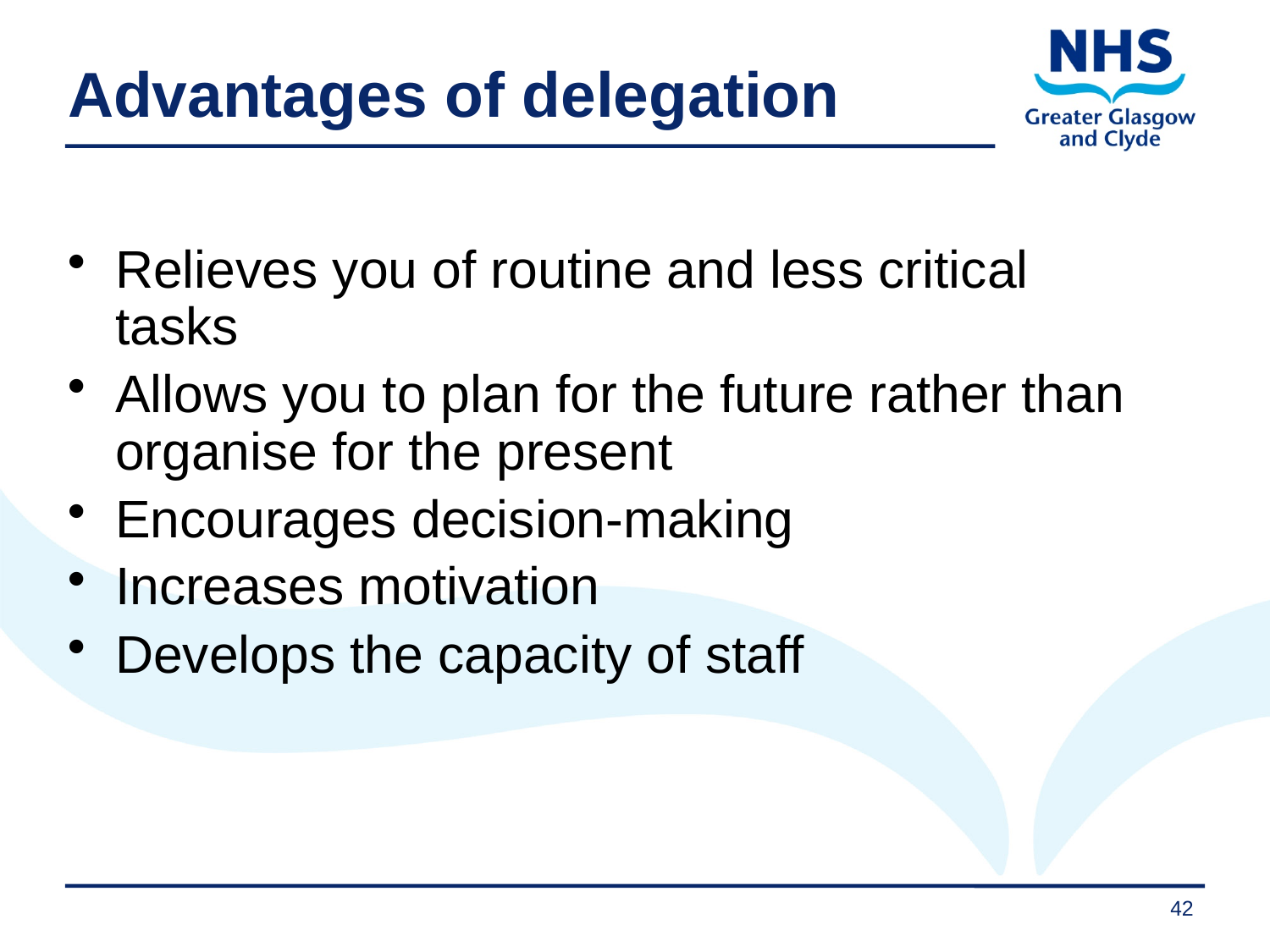

# Advantages of delegation
Relieves you of routine and less critical tasks
Allows you to plan for the future rather than organise for the present
Encourages decision-making
Increases motivation
Develops the capacity of staff
16

42